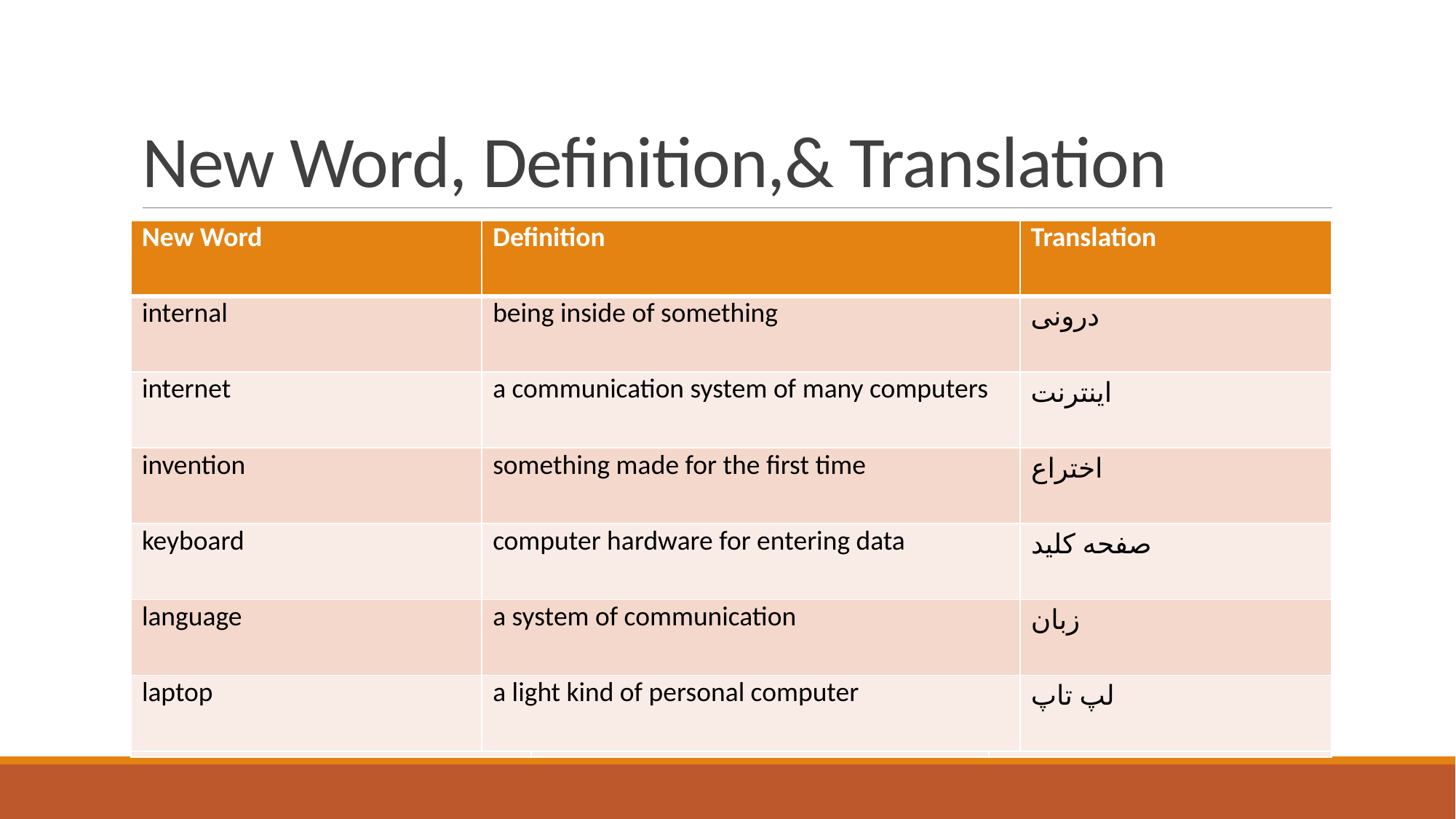

# New Word, Definition,& Translation
| New Word | Definition | Translation |
| --- | --- | --- |
| alternative | another choice | آلترناتیو |
| assumption | sth that you think is true | فرض، گمان |
| background | someone's family, education, … | پیشینه |
| board | decision makers in an organization | هیات مدیره |
| brainstorm | group problem solving | طوفان مغزی ( حل مساله گروهی) |
| circumstance | the conditions that affect a situation | موقعیت |
| New Word | Definition | Translation |
| --- | --- | --- |
| internal | being inside of something | درونی |
| internet | a communication system of many computers | اینترنت |
| invention | something made for the first time | اختراع |
| keyboard | computer hardware for entering data | صفحه کلید |
| language | a system of communication | زبان |
| laptop | a light kind of personal computer | لپ تاپ |